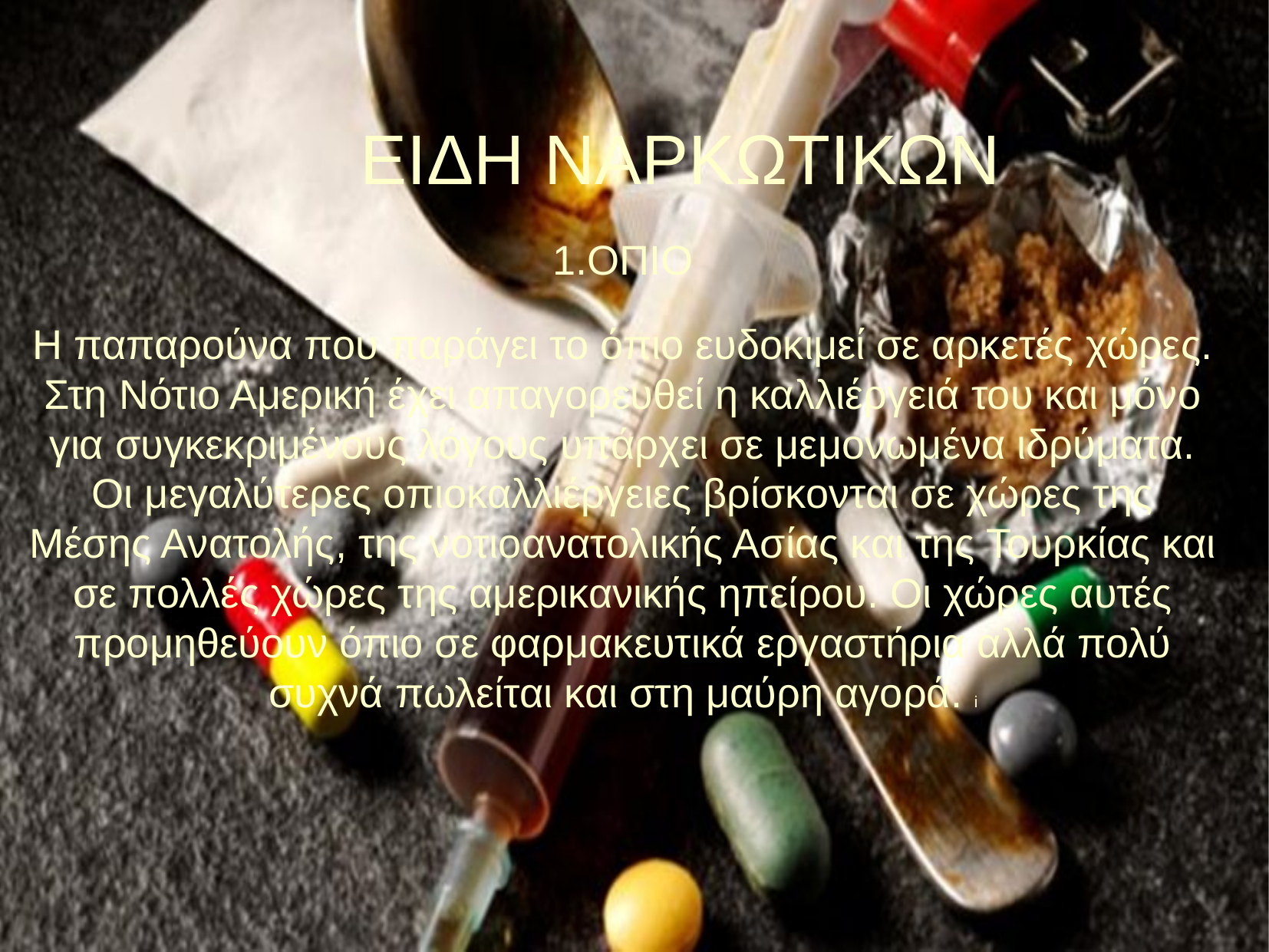

ΕΙΔΗ ΝΑΡΚΩΤΙΚΩΝ

1.ΟΠΙΟ

Η παπαρούνα που παράγει το όπιο ευδοκιμεί σε αρκετές χώρες. Στη Νότιο Αμερική έχει απαγορευθεί η καλλιέργειά του και μόνο για συγκεκριμένους λόγους υπάρχει σε μεμονωμένα ιδρύματα. Οι μεγαλύτερες οπιοκαλλιέργειες βρίσκονται σε χώρες της Μέσης Ανατολής, της νοτιοανατολικής Ασίας και της Τουρκίας και σε πολλές χώρες της αμερικανικής ηπείρου. Οι χώρες αυτές προμηθεύουν όπιο σε φαρμακευτικά εργαστήρια αλλά πολύ συχνά πωλείται και στη μαύρη αγορά. i